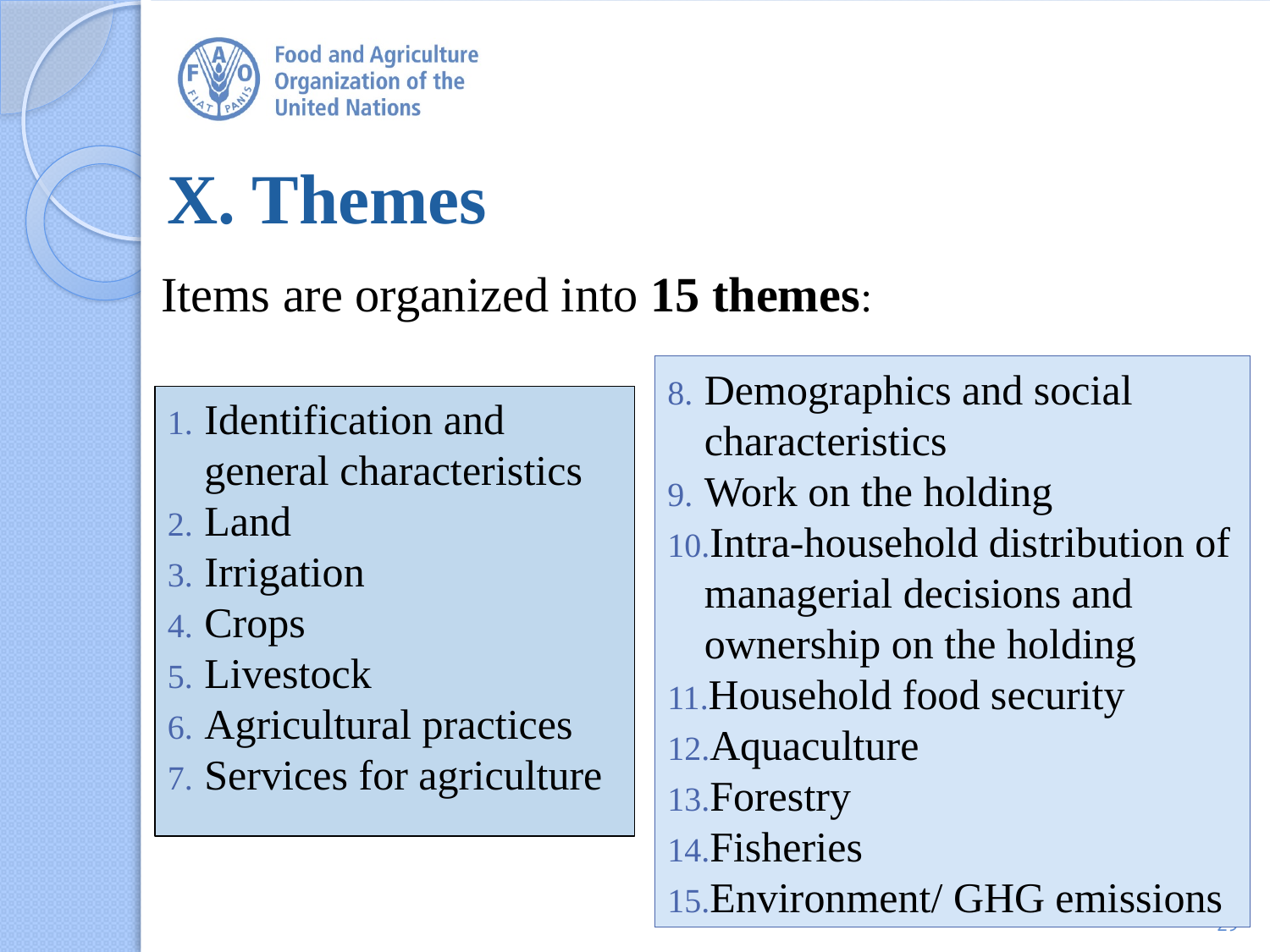

# X. Themes
Items are organized into 15 themes:
Demographics and social characteristics
Work on the holding
Intra-household distribution of managerial decisions and ownership on the holding
Household food security
Aquaculture
Forestry
Fisheries
Environment/ GHG emissions
Identification and general characteristics
Land
Irrigation
Crops
Livestock
Agricultural practices
Services for agriculture
29